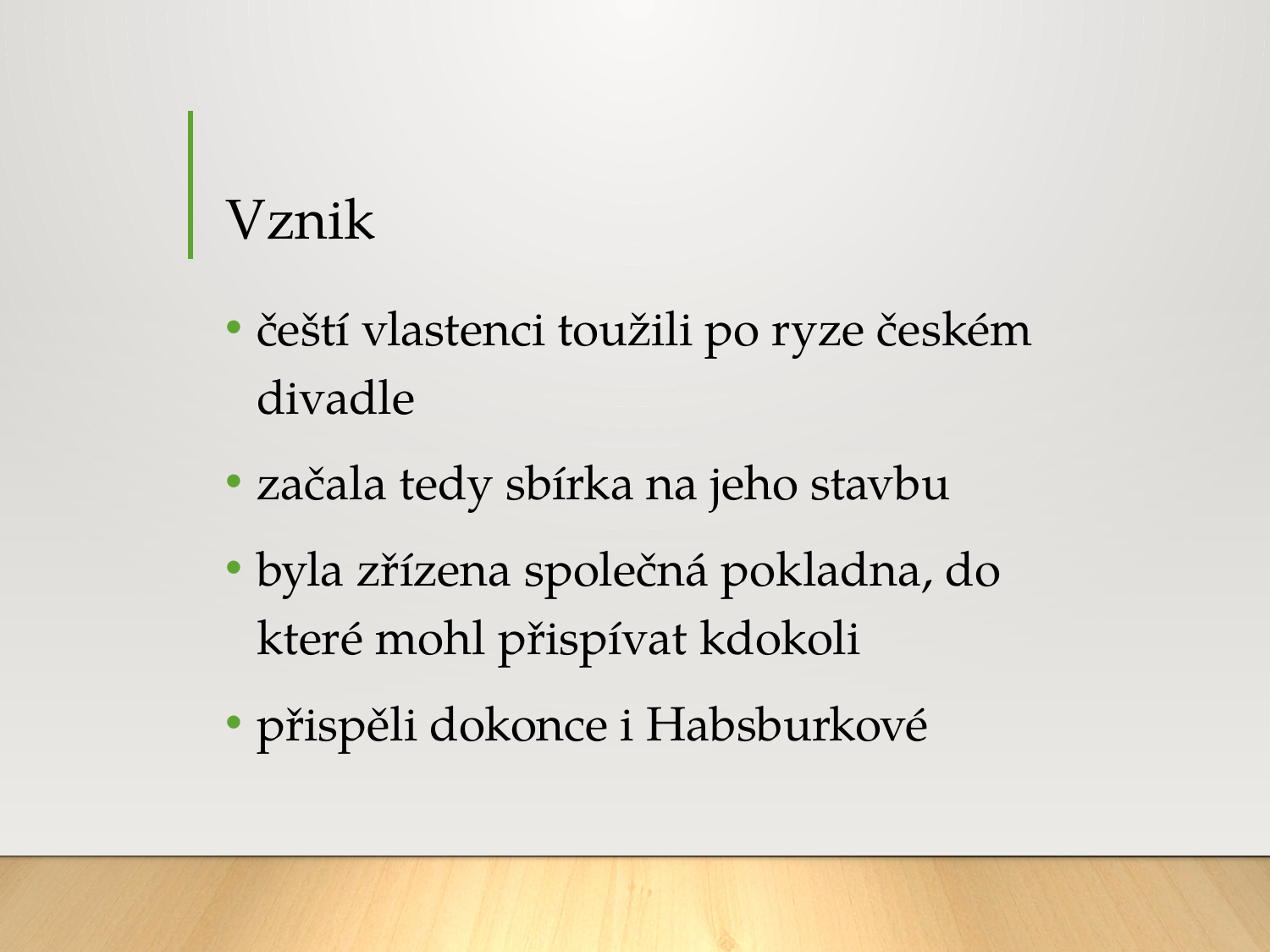

# Vznik
čeští vlastenci toužili po ryze českém divadle
začala tedy sbírka na jeho stavbu
byla zřízena společná pokladna, do které mohl přispívat kdokoli
přispěli dokonce i Habsburkové